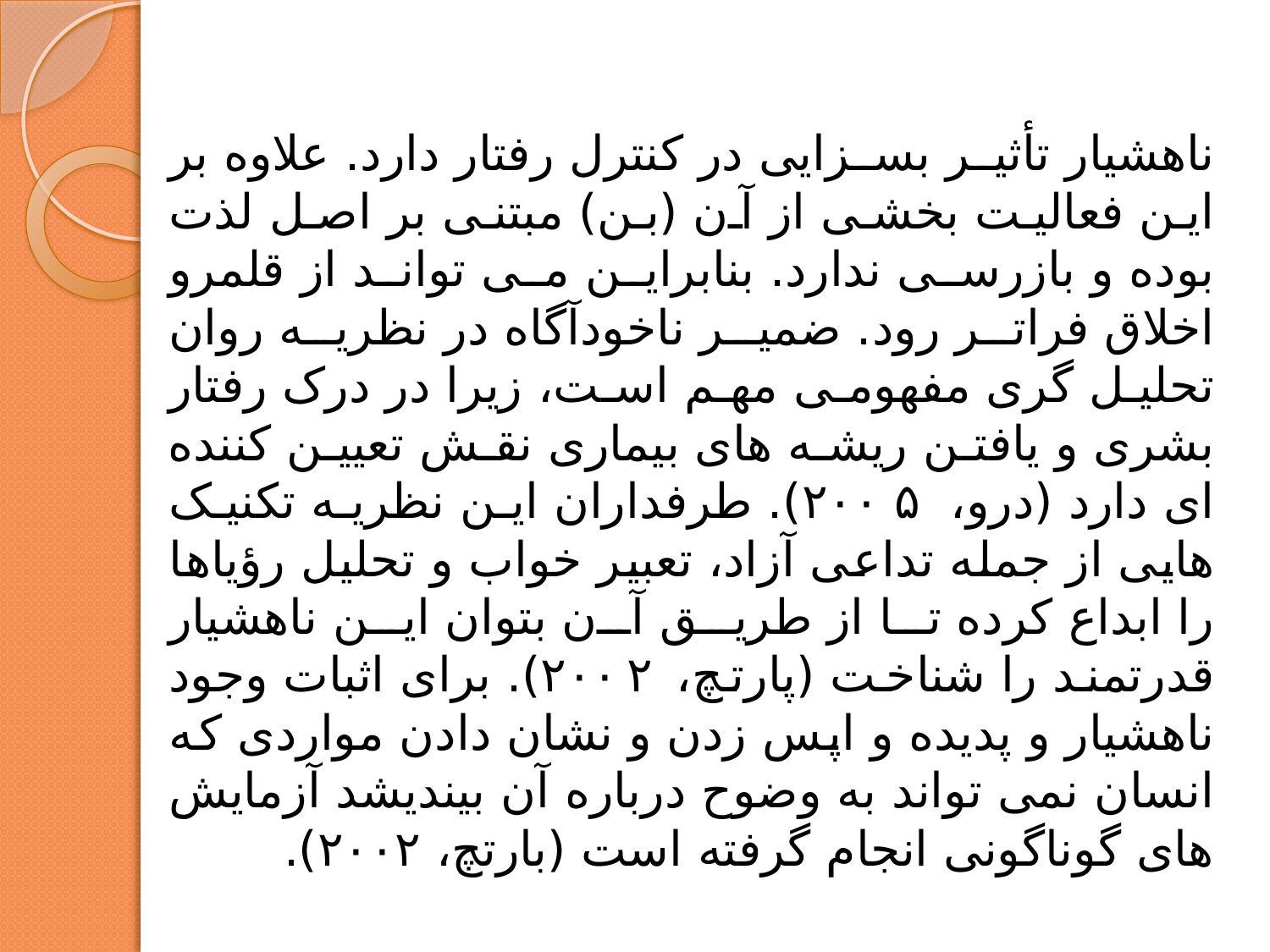

ناهشیار تأثیر بسزایی در کنترل رفتار دارد. علاوه بر این فعالیت بخشی از آن (بن) مبتنی بر اصل لذت بوده و بازرسی ندارد. بنابراین می تواند از قلمرو اخلاق فراتر رود. ضمیر ناخودآگاه در نظریه روان تحلیل گری مفهومی مهم است، زیرا در درک رفتار بشری و یافتن ریشه های بیماری نقش تعیین کننده ای دارد (درو، ۲۰۰۵). طرفداران این نظریه تکنیک هایی از جمله تداعی آزاد، تعبیر خواب و تحلیل رؤیاها را ابداع کرده تا از طریق آن بتوان این ناهشیار قدرتمند را شناخت (پارتچ، ۲۰۰۲). برای اثبات وجود ناهشیار و پدیده و اپس زدن و نشان دادن مواردی که انسان نمی تواند به وضوح درباره آن بیندیشد آزمایش های گوناگونی انجام گرفته است (بارتچ، ۲۰۰۲).